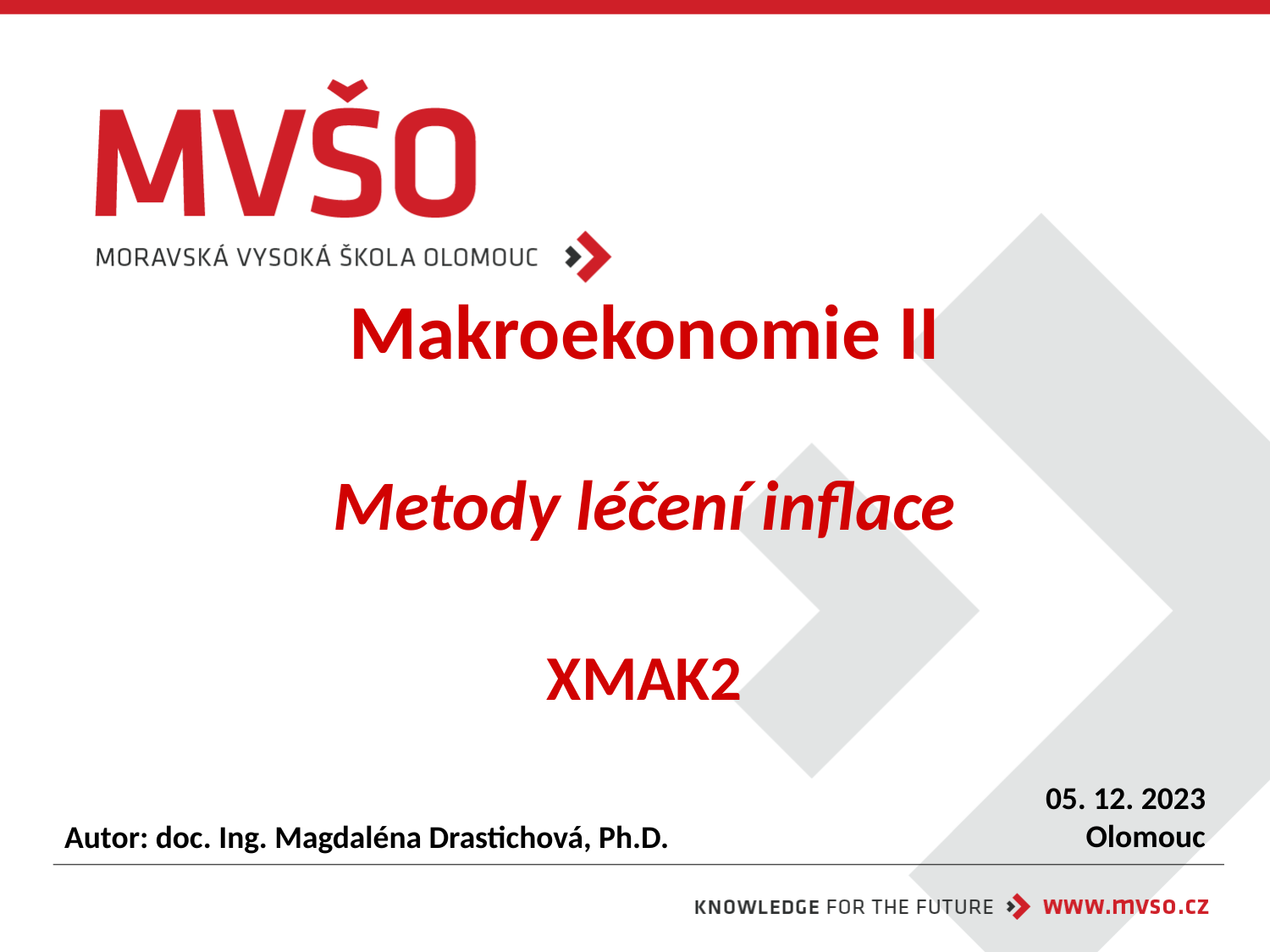

# Makroekonomie II Metody léčení inflace XMAK2
05. 12. 2023
Olomouc

Autor: doc. Ing. Magdaléna Drastichová, Ph.D.